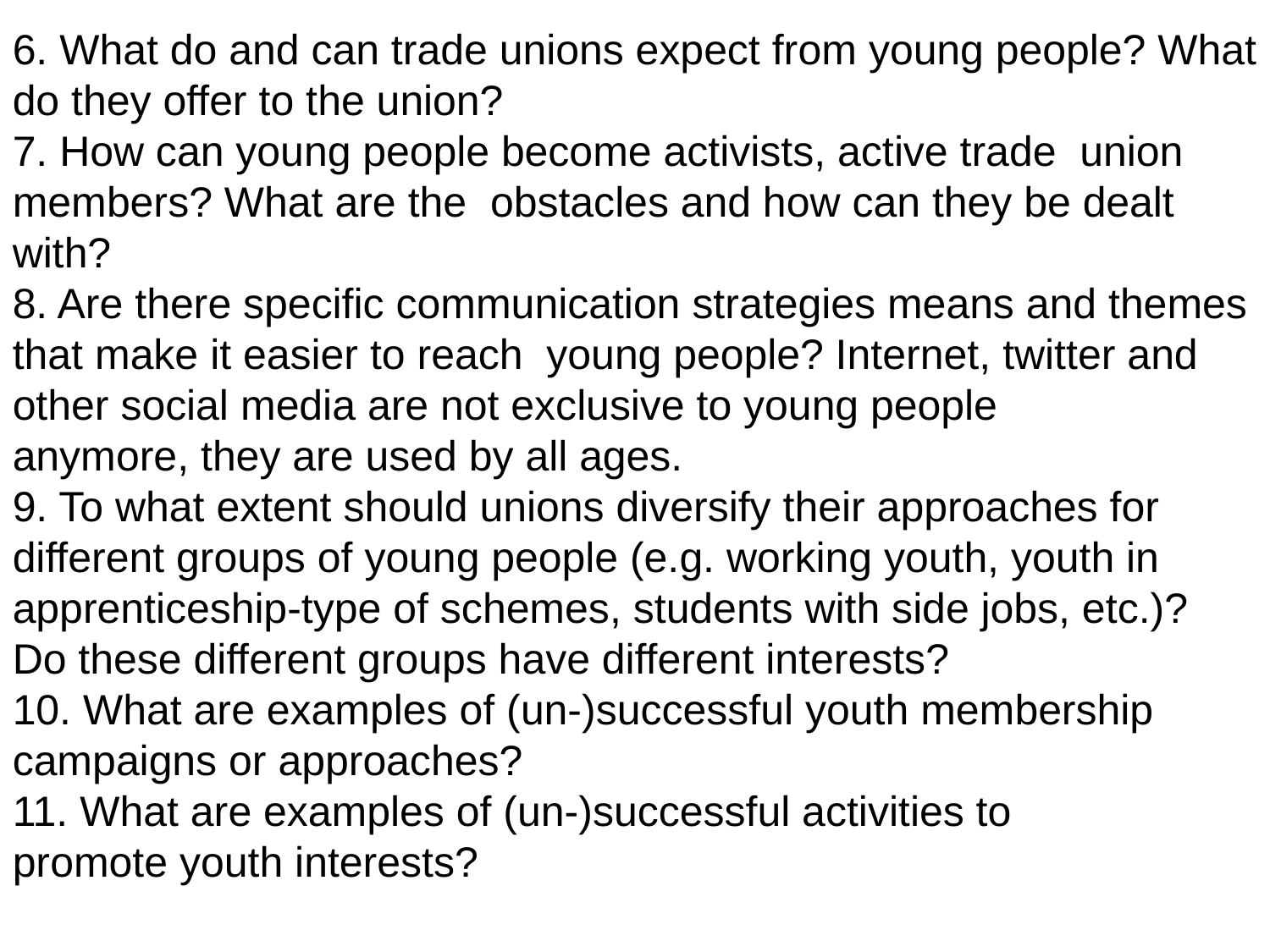

6. What do and can trade unions expect from young people? What do they offer to the union?
7. How can young people become activists, active trade  union members? What are the  obstacles and how can they be dealt with?
8. Are there specific communication strategies means and themes that make it easier to reach  young people? Internet, twitter and other social media are not exclusive to young people
anymore, they are used by all ages.
9. To what extent should unions diversify their approaches for different groups of young people (e.g. working youth, youth in apprenticeship-type of schemes, students with side jobs, etc.)?
Do these different groups have different interests?
10. What are examples of (un-)successful youth membership campaigns or approaches?
11. What are examples of (un-)successful activities to
promote youth interests?